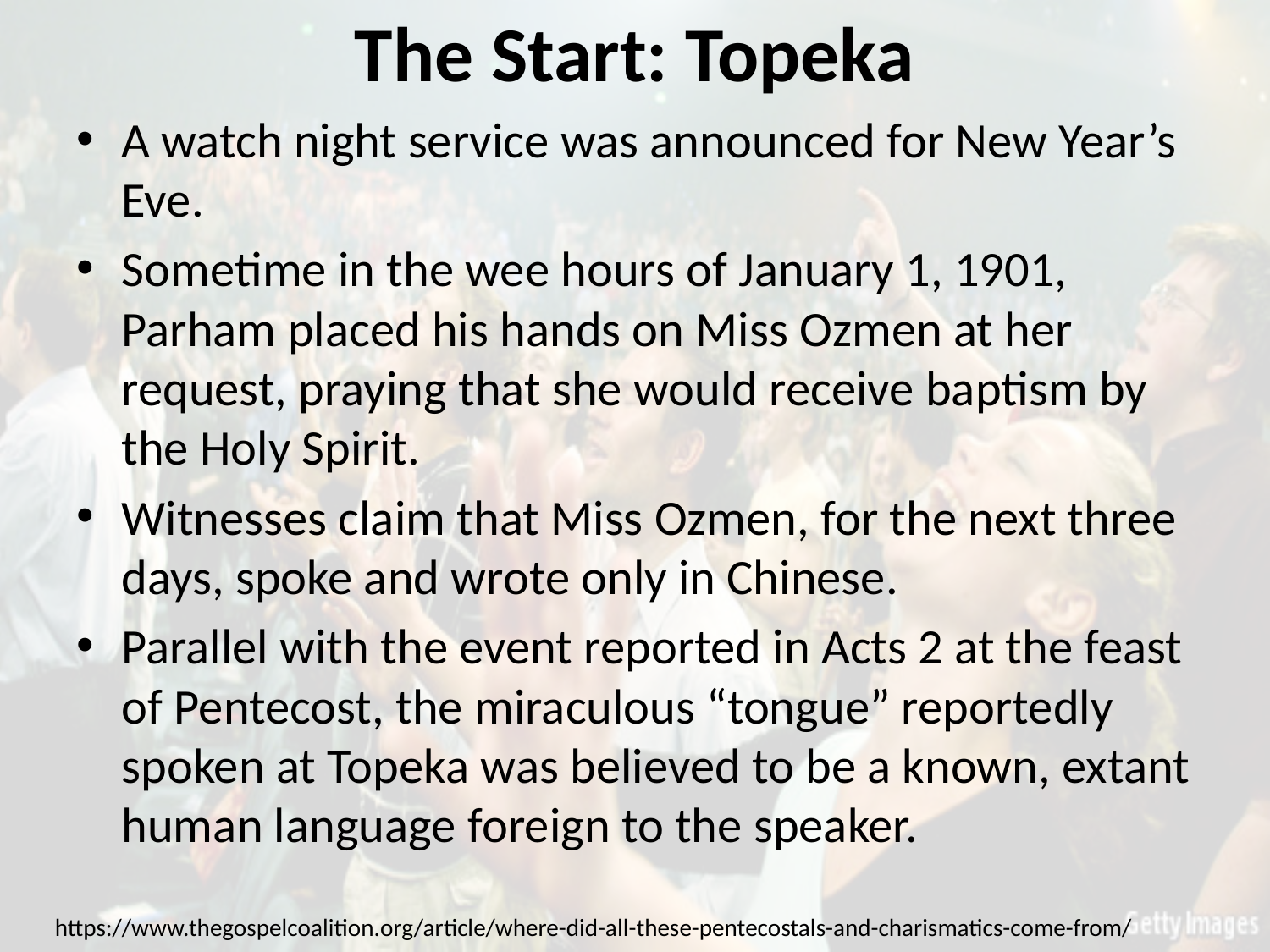

# The Start: Topeka
A watch night service was announced for New Year’s Eve.
Sometime in the wee hours of January 1, 1901, Parham placed his hands on Miss Ozmen at her request, praying that she would receive baptism by the Holy Spirit.
Witnesses claim that Miss Ozmen, for the next three days, spoke and wrote only in Chinese.
Parallel with the event reported in Acts 2 at the feast of Pentecost, the miraculous “tongue” reportedly spoken at Topeka was believed to be a known, extant human language foreign to the speaker.
https://www.thegospelcoalition.org/article/where-did-all-these-pentecostals-and-charismatics-come-from/